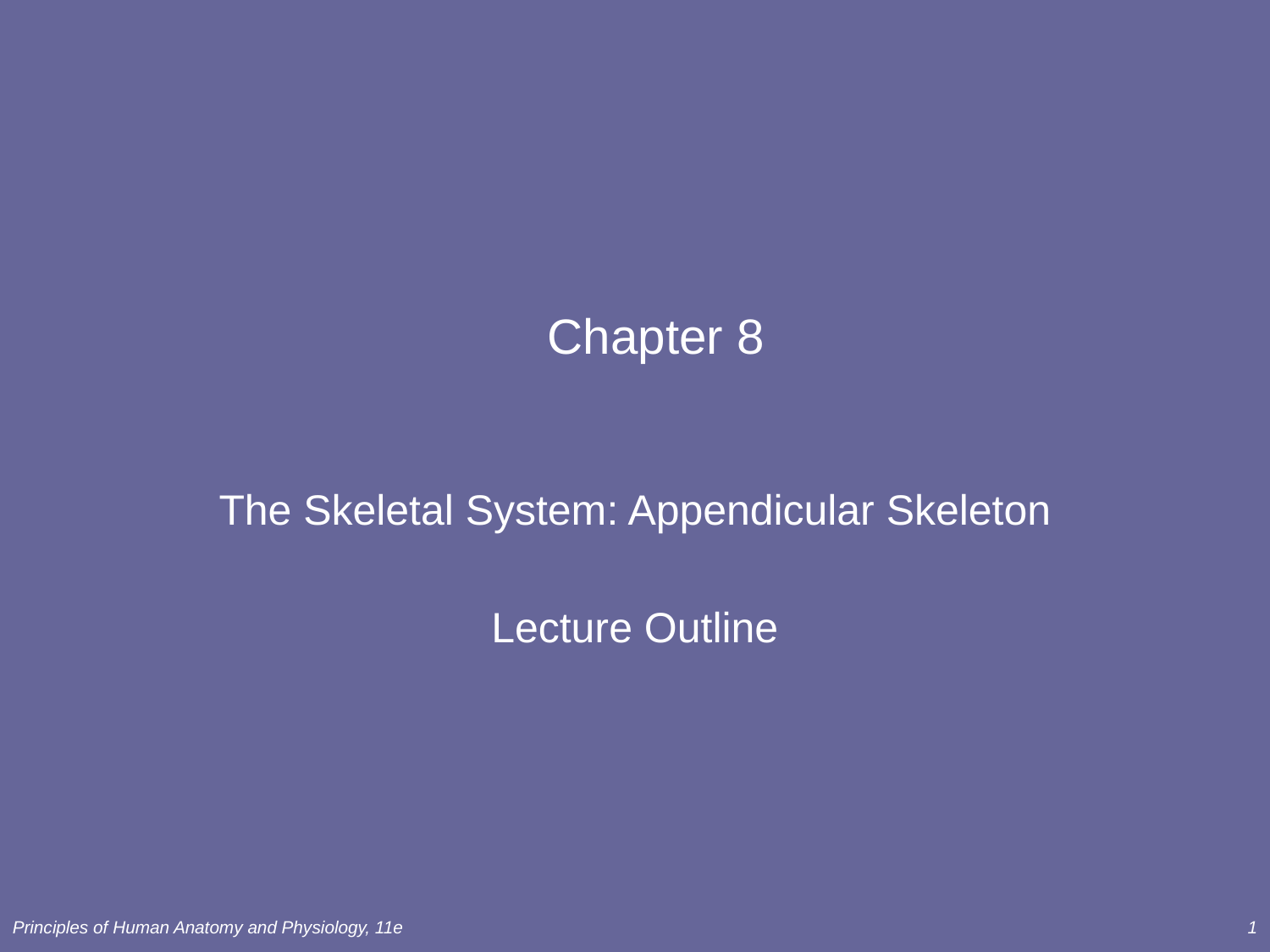

# Chapter 8
The Skeletal System: Appendicular Skeleton

Lecture Outline
1